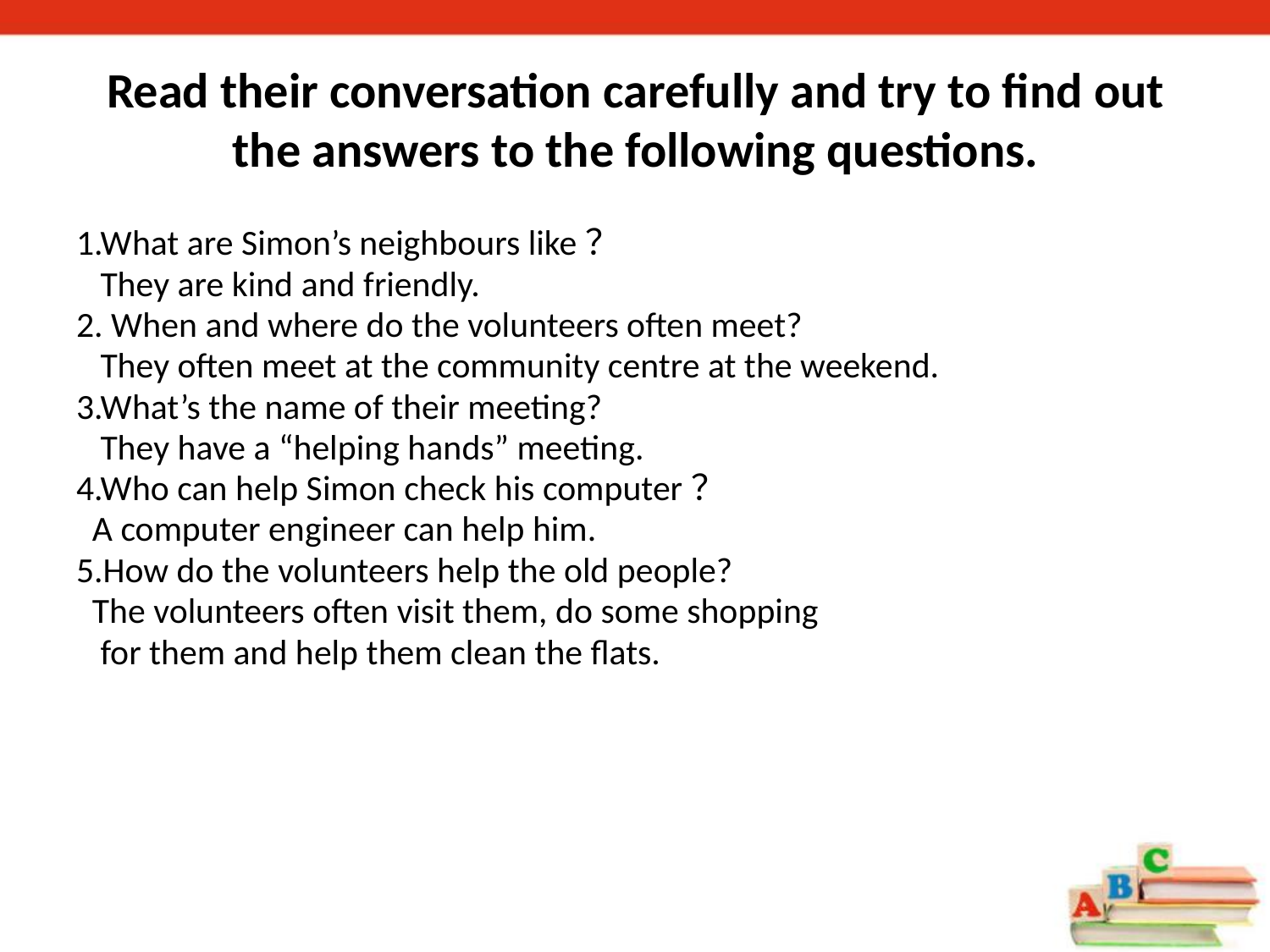

# Read their conversation carefully and try to find out the answers to the following questions.
1.What are Simon’s neighbours like？
   They are kind and friendly.
2. When and where do the volunteers often meet?
   They often meet at the community centre at the weekend.
3.What’s the name of their meeting?
   They have a “helping hands” meeting.
4.Who can help Simon check his computer？
  A computer engineer can help him.
5.How do the volunteers help the old people?
  The volunteers often visit them, do some shopping
   for them and help them clean the flats.